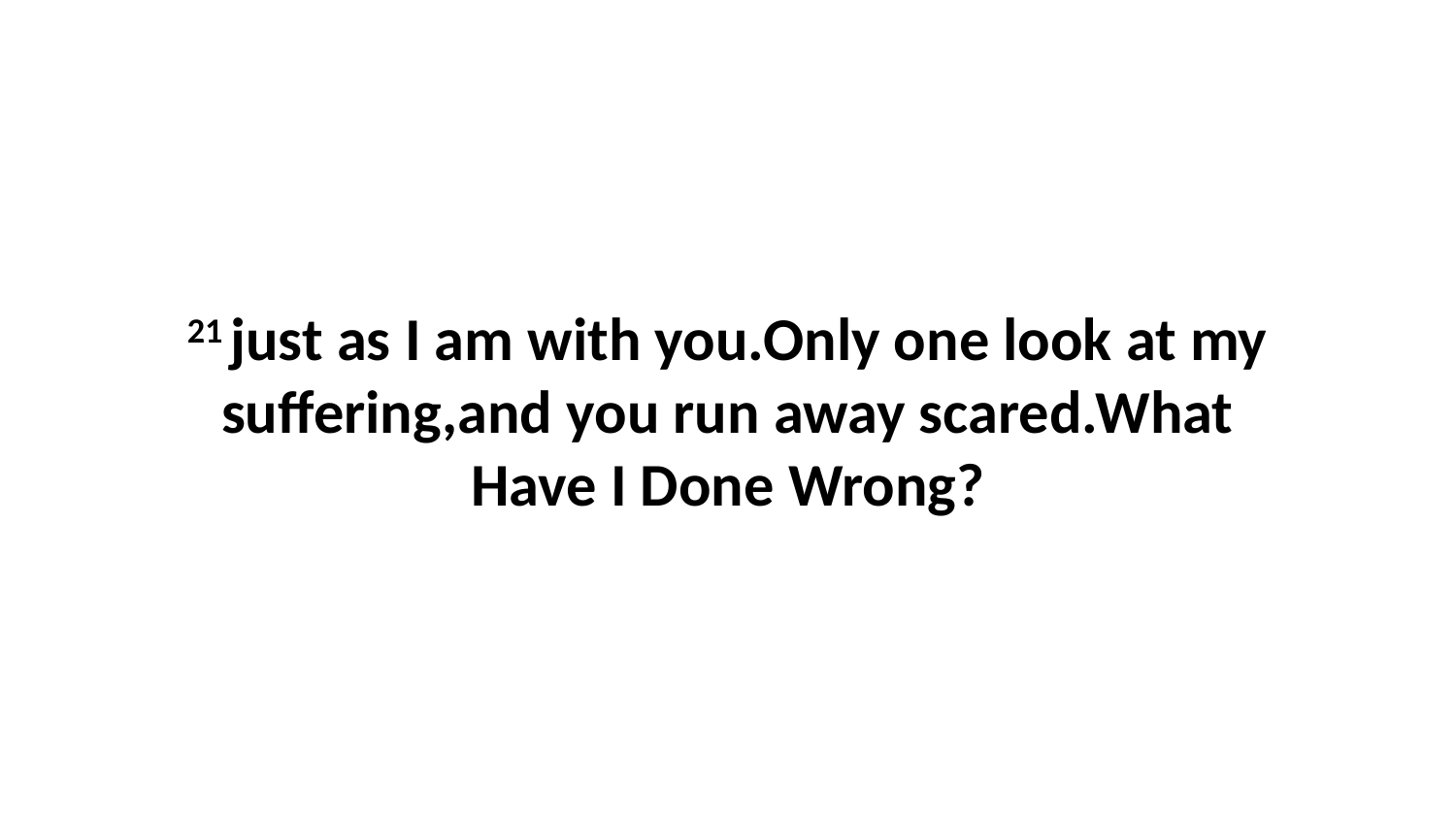

21 just as I am with you.Only one look at my suffering,and you run away scared.What Have I Done Wrong?